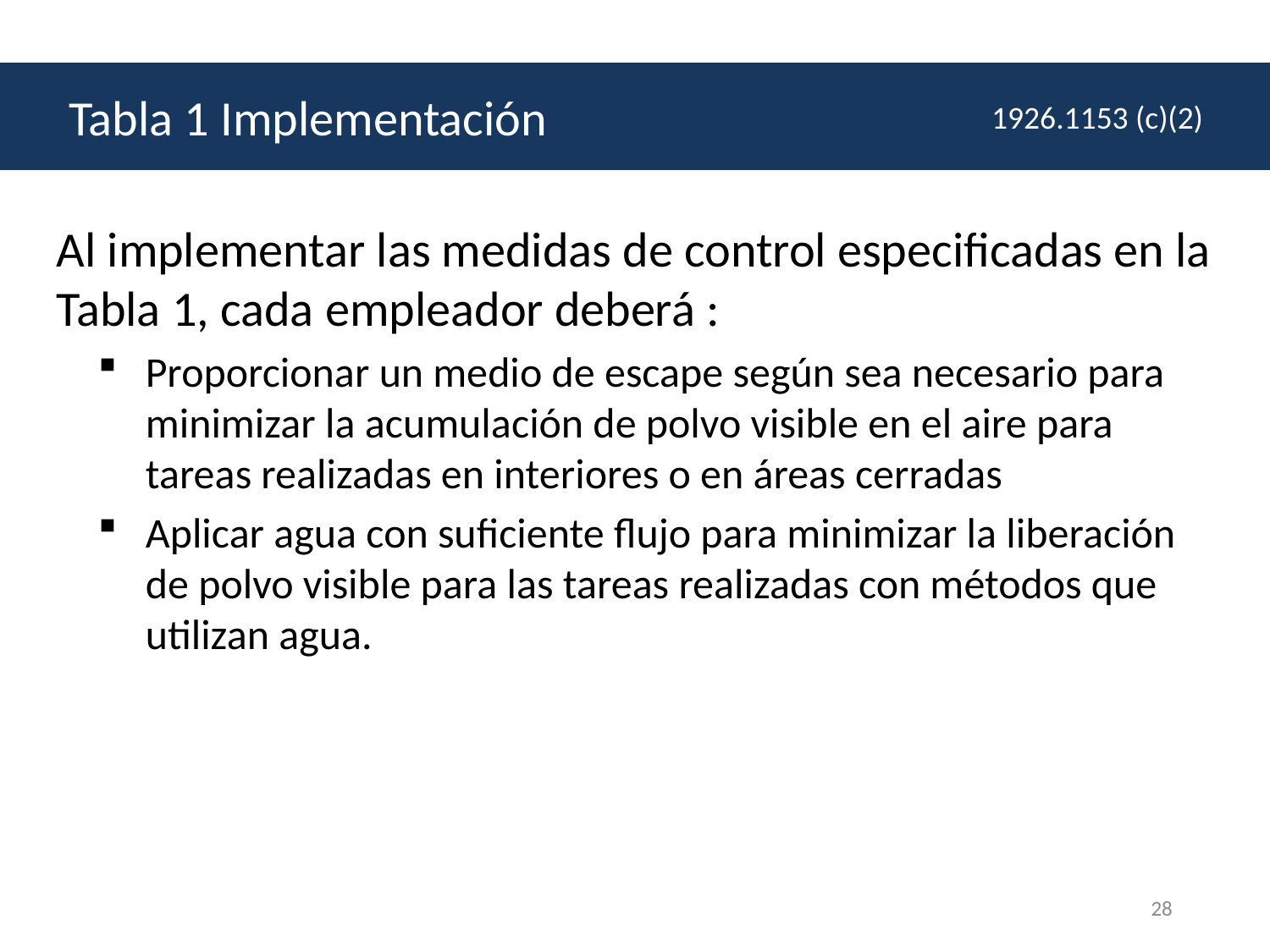

# Tabla 1 Implementación
     Tabla 1 Implementación
1926.1153 (c)(2)
Al implementar las medidas de control especificadas en la Tabla 1, cada empleador deberá :
Proporcionar un medio de escape según sea necesario para minimizar la acumulación de polvo visible en el aire para tareas realizadas en interiores o en áreas cerradas
Aplicar agua con suficiente flujo para minimizar la liberación de polvo visible para las tareas realizadas con métodos que utilizan agua.

28